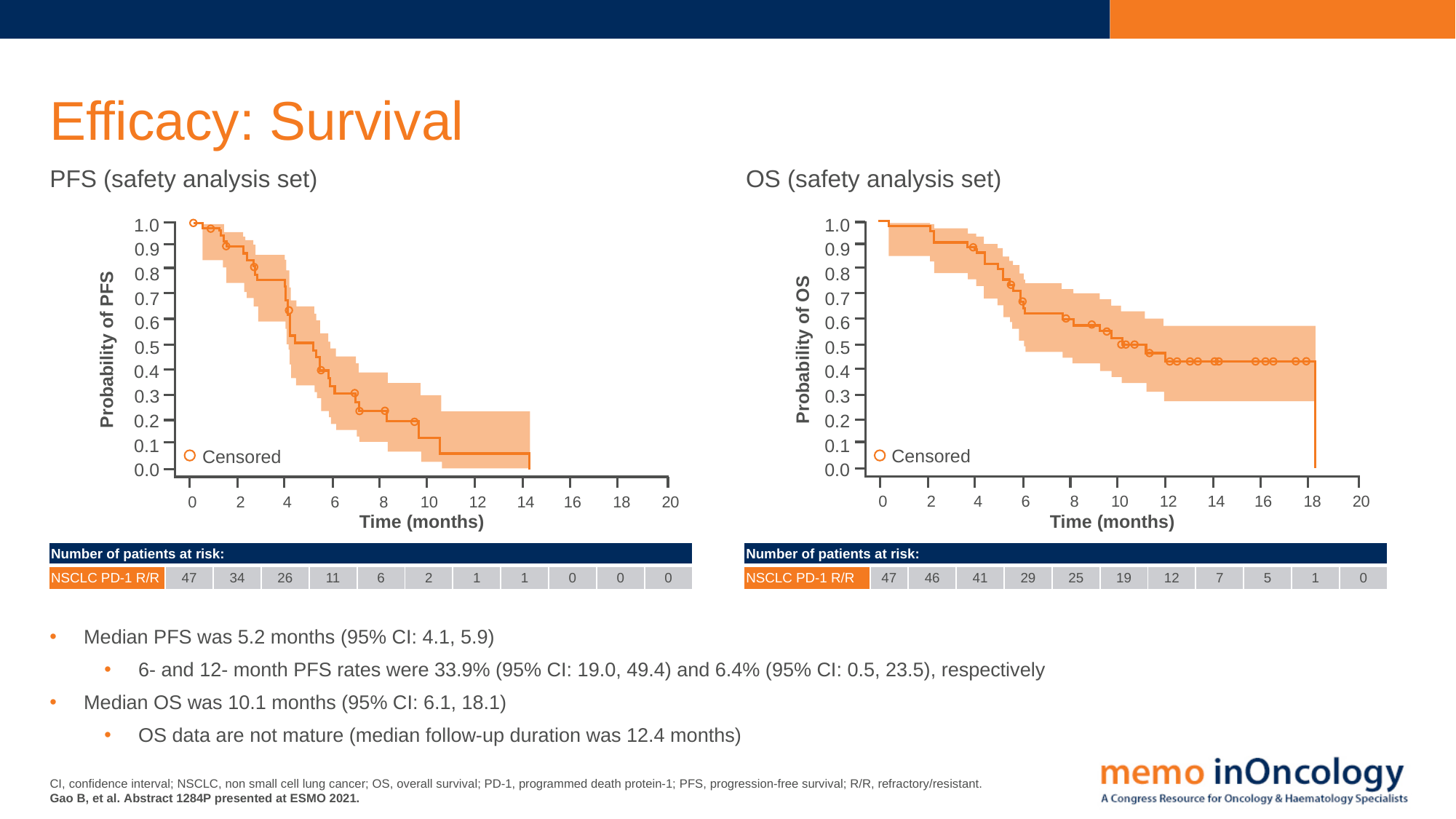

# Efficacy: Survival
PFS (safety analysis set)
OS (safety analysis set)
1.0
1.0

0.9
0.9

0.8
0.8

0.7
0.7

0.6
0.6

0.5
0.5
Probability of PFS
Probability of OS

0.4
0.4

0.3
0.3

0.2
0.2

0.1
0.1
Censored
Censored

0.0
0.0
0
4
6
8
10
12
14
16
18
20
2
0
4
6
8
10
12
14
16
18
20
2
Time (months)
Time (months)
| Number of patients at risk: |  |  |  |  |  |  |  |  |  |  |  |
| --- | --- | --- | --- | --- | --- | --- | --- | --- | --- | --- | --- |
| NSCLC PD-1 R/R | 47 | 46 | 41 | 29 | 25 | 19 | 12 | 7 | 5 | 1 | 0 |
| Number of patients at risk: |  |  |  |  |  |  |  |  |  |  |  |
| --- | --- | --- | --- | --- | --- | --- | --- | --- | --- | --- | --- |
| NSCLC PD-1 R/R | 47 | 34 | 26 | 11 | 6 | 2 | 1 | 1 | 0 | 0 | 0 |
Median PFS was 5.2 months (95% CI: 4.1, 5.9)
6- and 12- month PFS rates were 33.9% (95% CI: 19.0, 49.4) and 6.4% (95% CI: 0.5, 23.5), respectively
Median OS was 10.1 months (95% CI: 6.1, 18.1)
OS data are not mature (median follow-up duration was 12.4 months)
CI, confidence interval; NSCLC, non small cell lung cancer; OS, overall survival; PD-1, programmed death protein-1; PFS, progression-free survival; R/R, refractory/resistant.
Gao B, et al. Abstract 1284P presented at ESMO 2021.